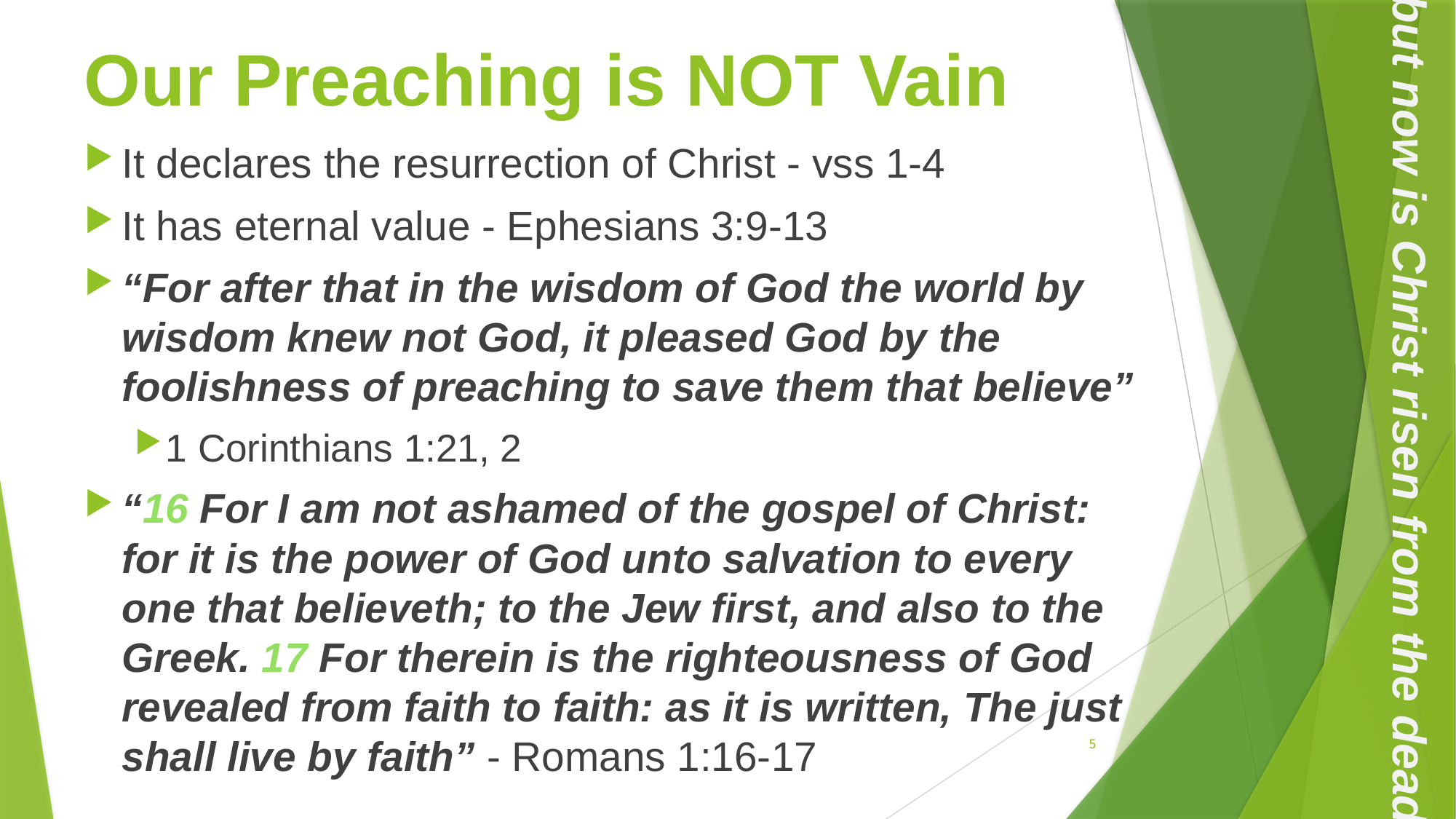

# Our Preaching is NOT Vain
It declares the resurrection of Christ - vss 1-4
It has eternal value - Ephesians 3:9-13
“For after that in the wisdom of God the world by wisdom knew not God, it pleased God by the foolishness of preaching to save them that believe”
1 Corinthians 1:21, 2
“16 For I am not ashamed of the gospel of Christ: for it is the power of God unto salvation to every one that believeth; to the Jew first, and also to the Greek. 17 For therein is the righteousness of God revealed from faith to faith: as it is written, The just shall live by faith” - Romans 1:16-17

“but now is Christ risen from the dead”
5